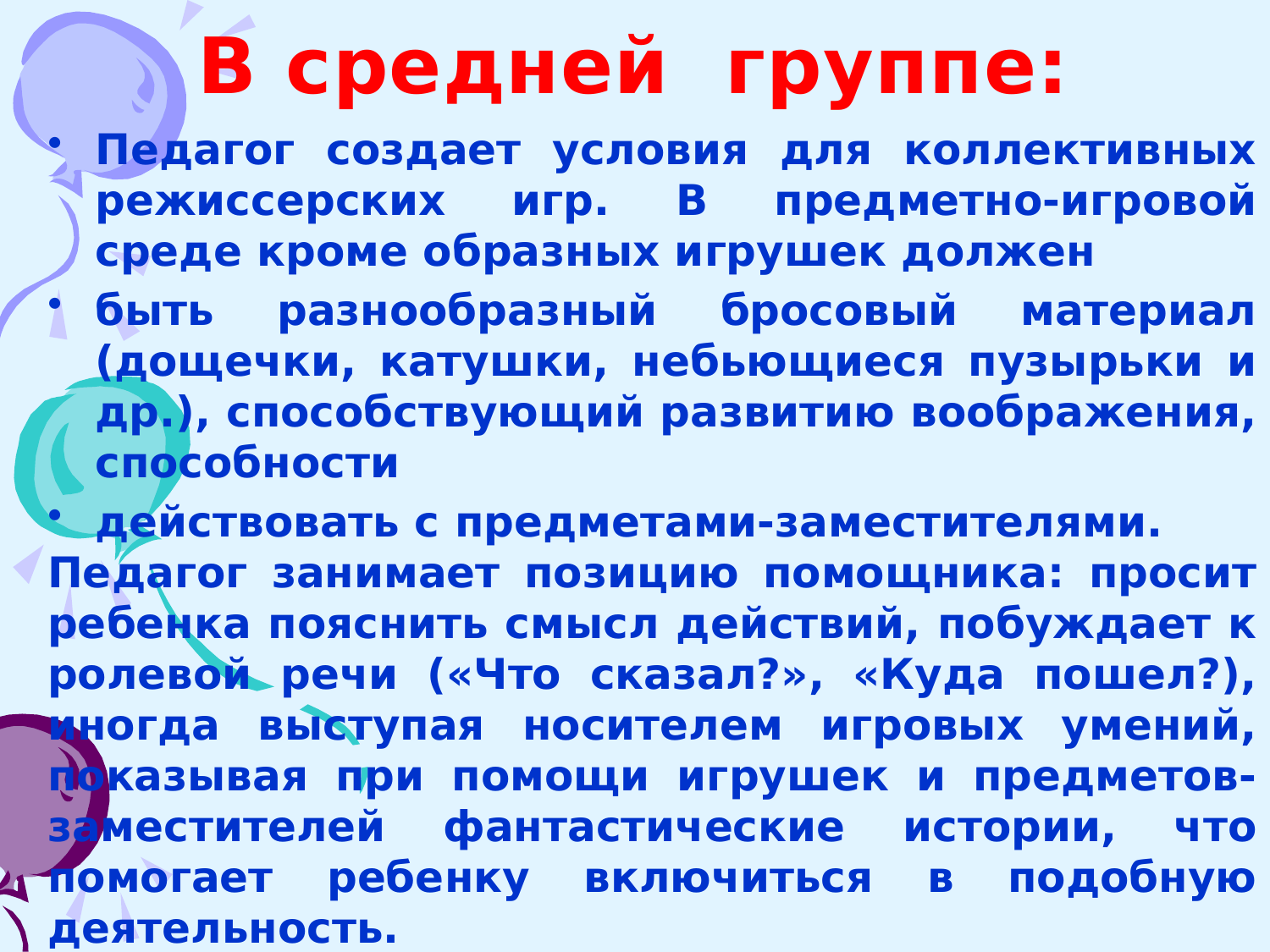

# В средней  группе:
Педагог создает условия для коллективных режиссерских игр. В предметно-игровой среде кроме образных игрушек должен
быть разнообразный бросовый материал (дощечки, катушки, небьющиеся пузырьки и др.), способствующий развитию воображения, способности
действовать с предметами-заместителями.
Педагог занимает позицию помощника: просит ребенка пояснить смысл действий, побуждает к ролевой речи («Что сказал?», «Куда пошел?), иногда выступая носителем игровых умений, показывая при помощи игрушек и предметов-заместителей фантастические истории, что помогает ребенку включиться в подобную деятельность.